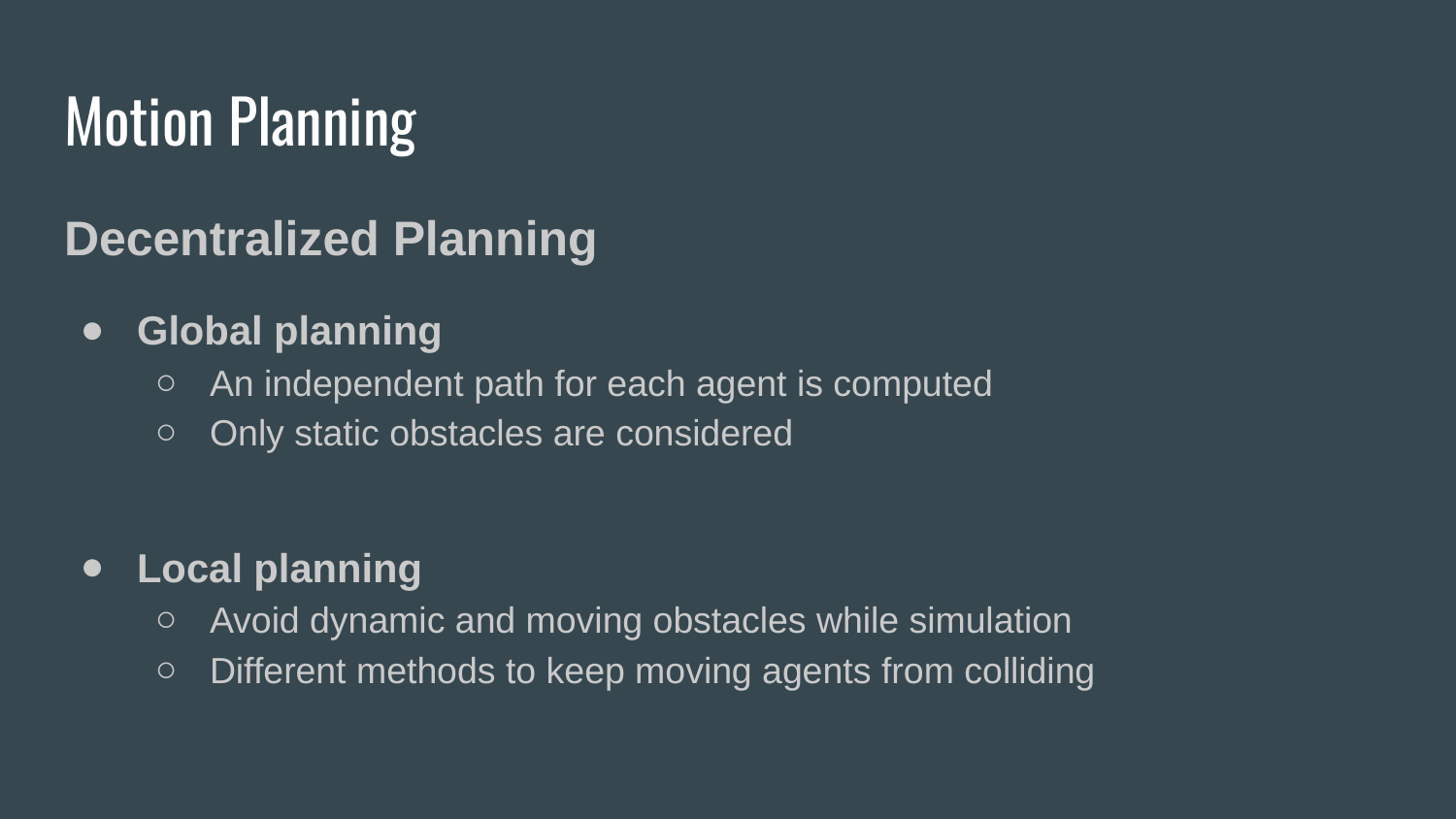

# Motion Planning
Decentralized Planning
Global planning
An independent path for each agent is computed
Only static obstacles are considered

Local planning
Avoid dynamic and moving obstacles while simulation
Different methods to keep moving agents from colliding